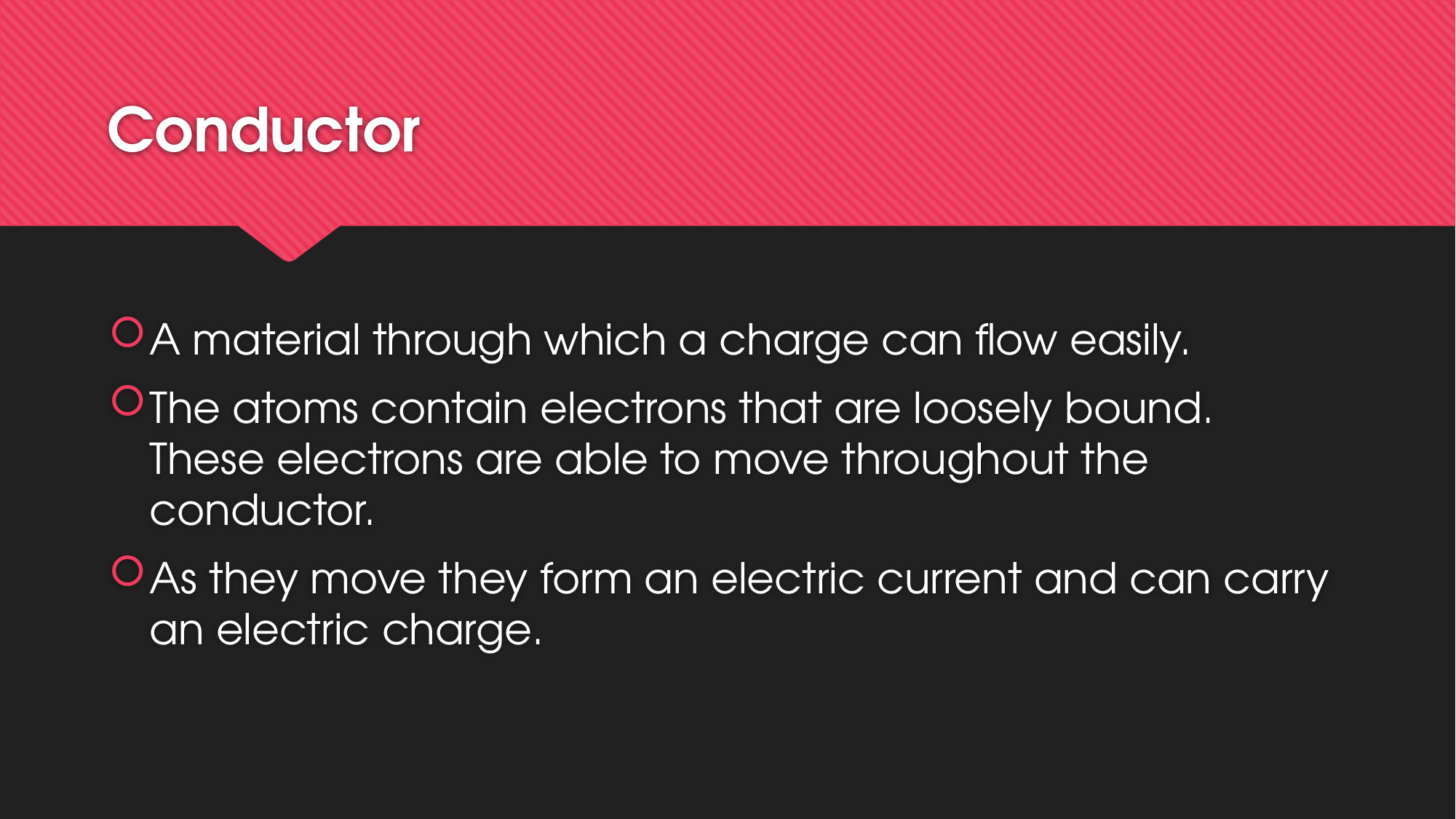

# Conductor
A material through which a charge can flow easily.
The atoms contain electrons that are loosely bound.  These electrons are able to move throughout the conductor.
As they move they form an electric current and can carry an electric charge.